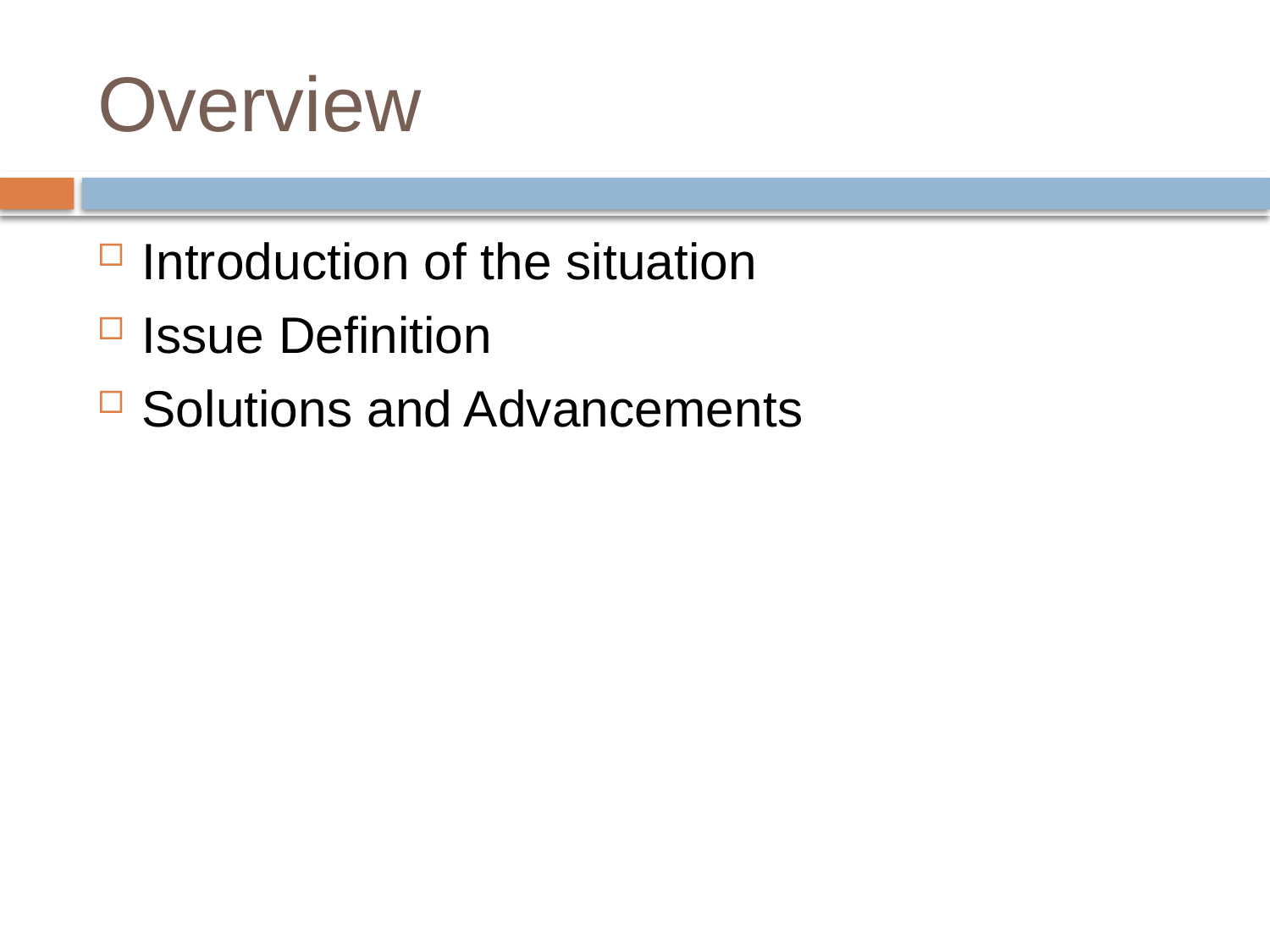

# Overview
Introduction of the situation
Issue Definition
Solutions and Advancements